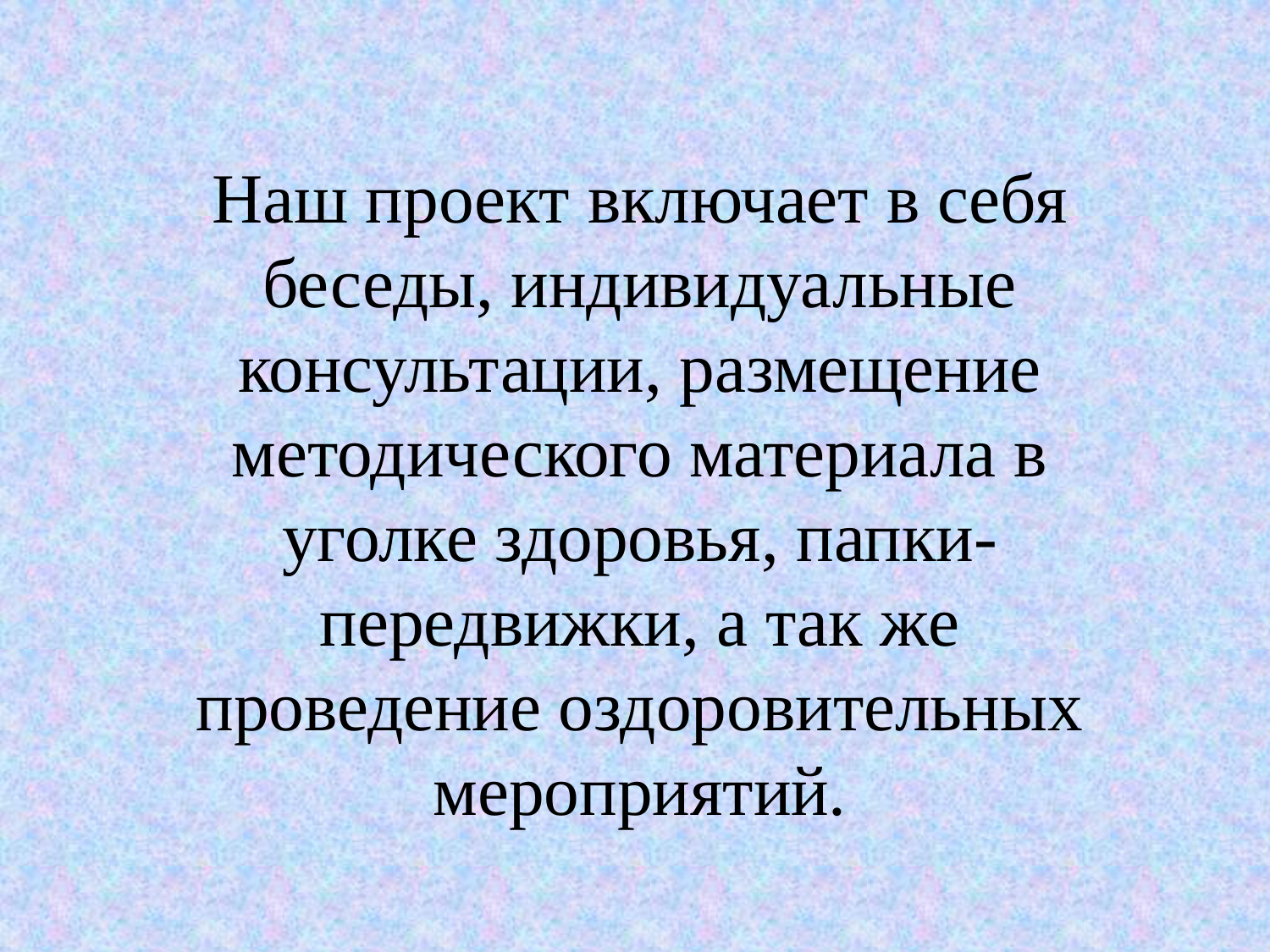

Наш проект включает в себя беседы, индивидуальные консультации, размещение методического материала в уголке здоровья, папки- передвижки, а так же проведение оздоровительных мероприятий.